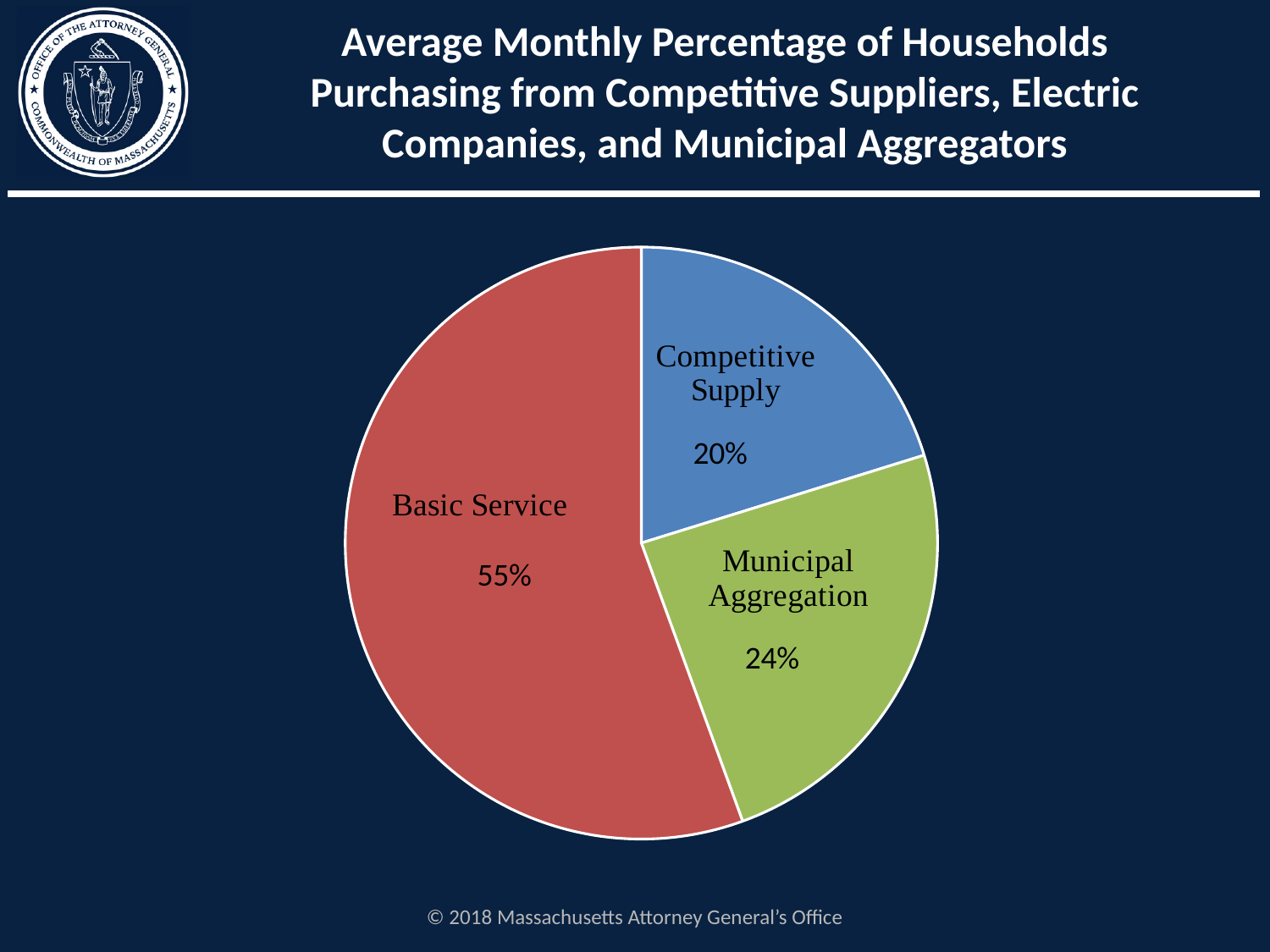

# Average Monthly Percentage of Households Purchasing from Competitive Suppliers, Electric Companies, and Municipal Aggregators

### Chart

| Category |  |
|---|---|
| Competitive Supply | 0.2 |
| Municipal Aggregation | 0.24 |
| Basic Service | 0.55 |
© 2018 Massachusetts Attorney General’s Office